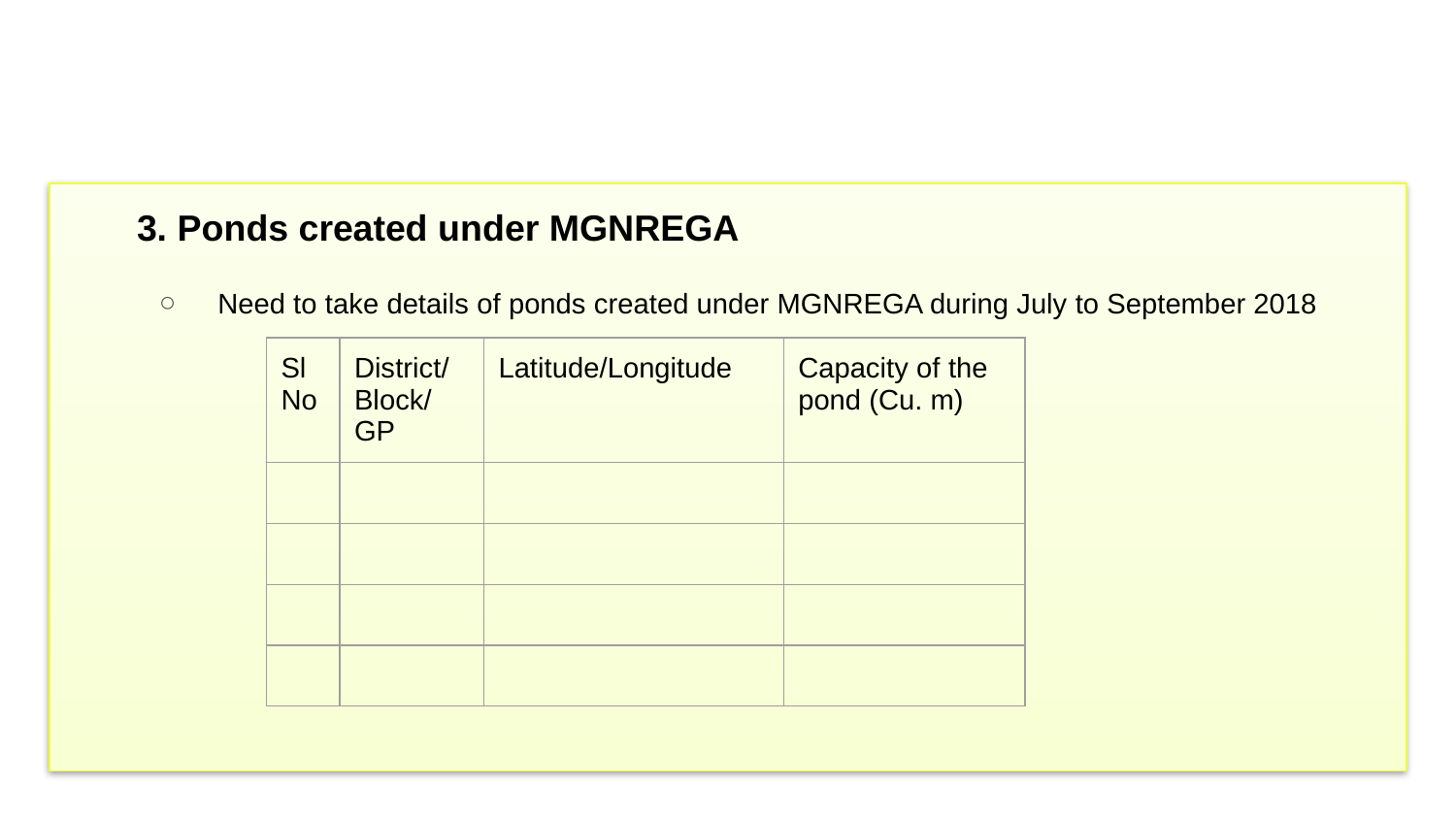

3. Ponds created under MGNREGA
 Need to take details of ponds created under MGNREGA during July to September 2018

| Sl No | District/Block/GP | Latitude/Longitude | Capacity of the pond (Cu. m) |
| --- | --- | --- | --- |
|  |  |  |  |
|  |  |  |  |
|  |  |  |  |
|  |  |  |  |